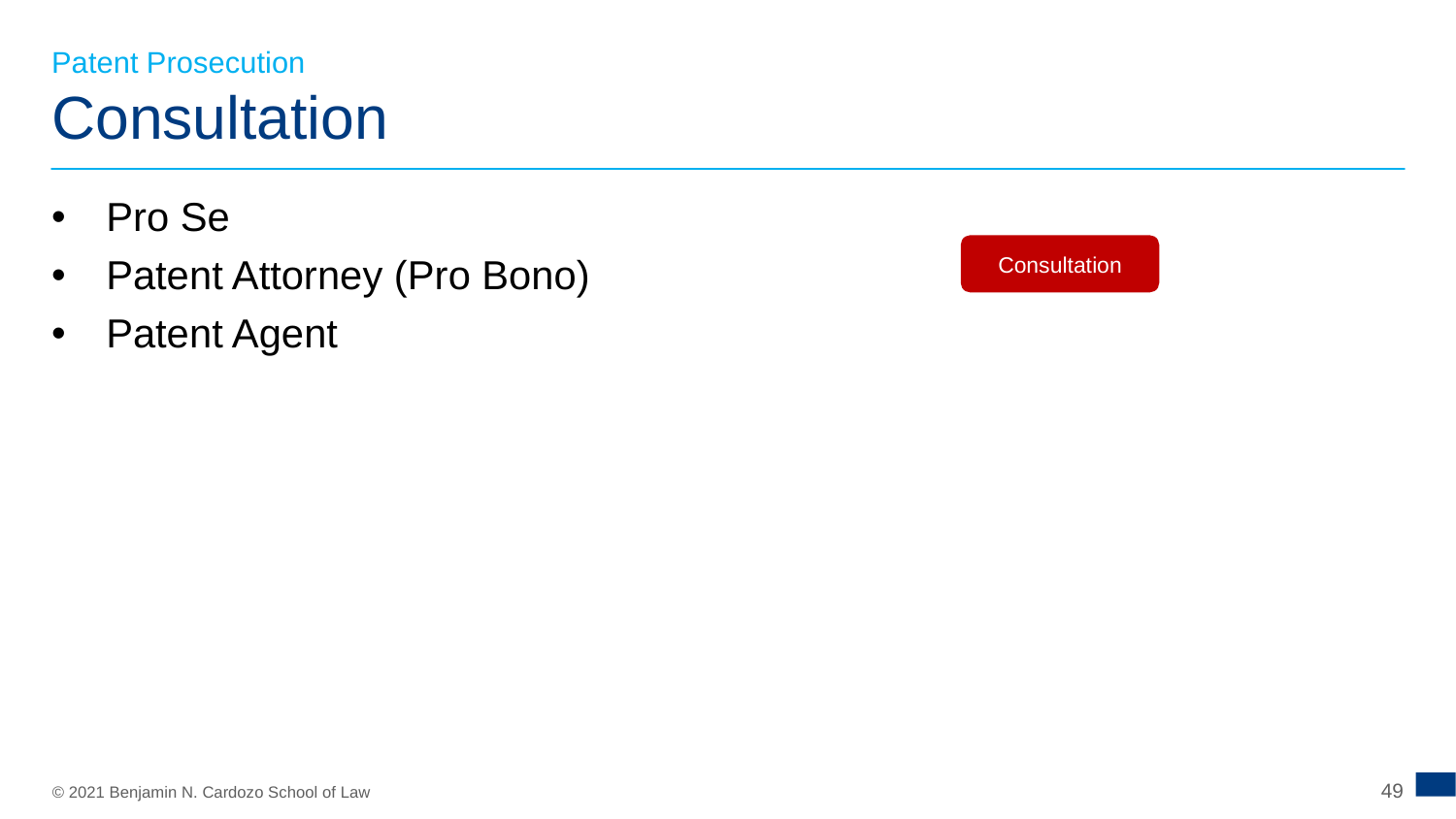

Patent Prosecution
# Consultation
Pro Se
Patent Attorney (Pro Bono)
Patent Agent

Consultation
49